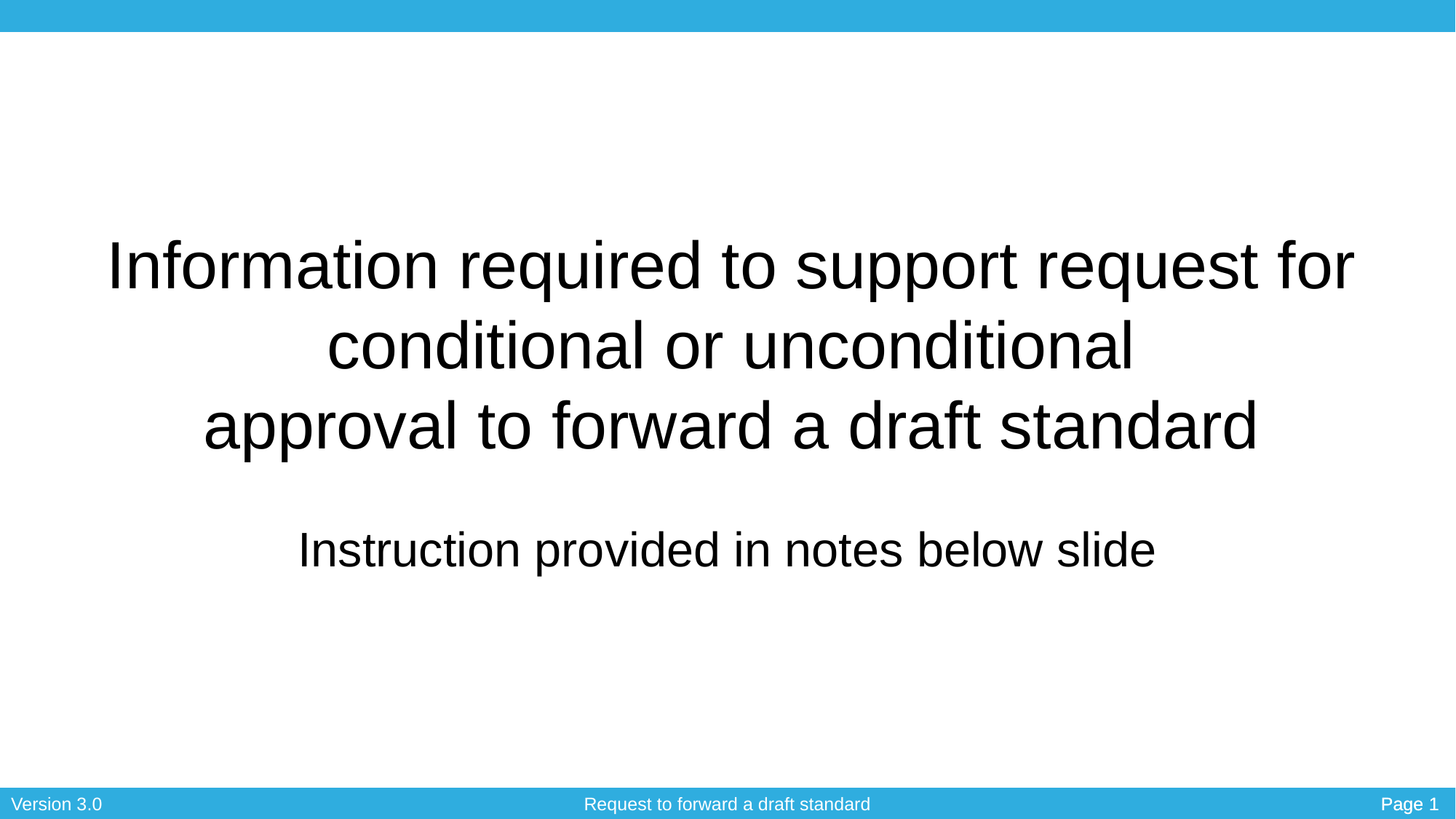

# Information required to support request for conditional or unconditional approval to forward a draft standard
Instruction provided in notes below slide